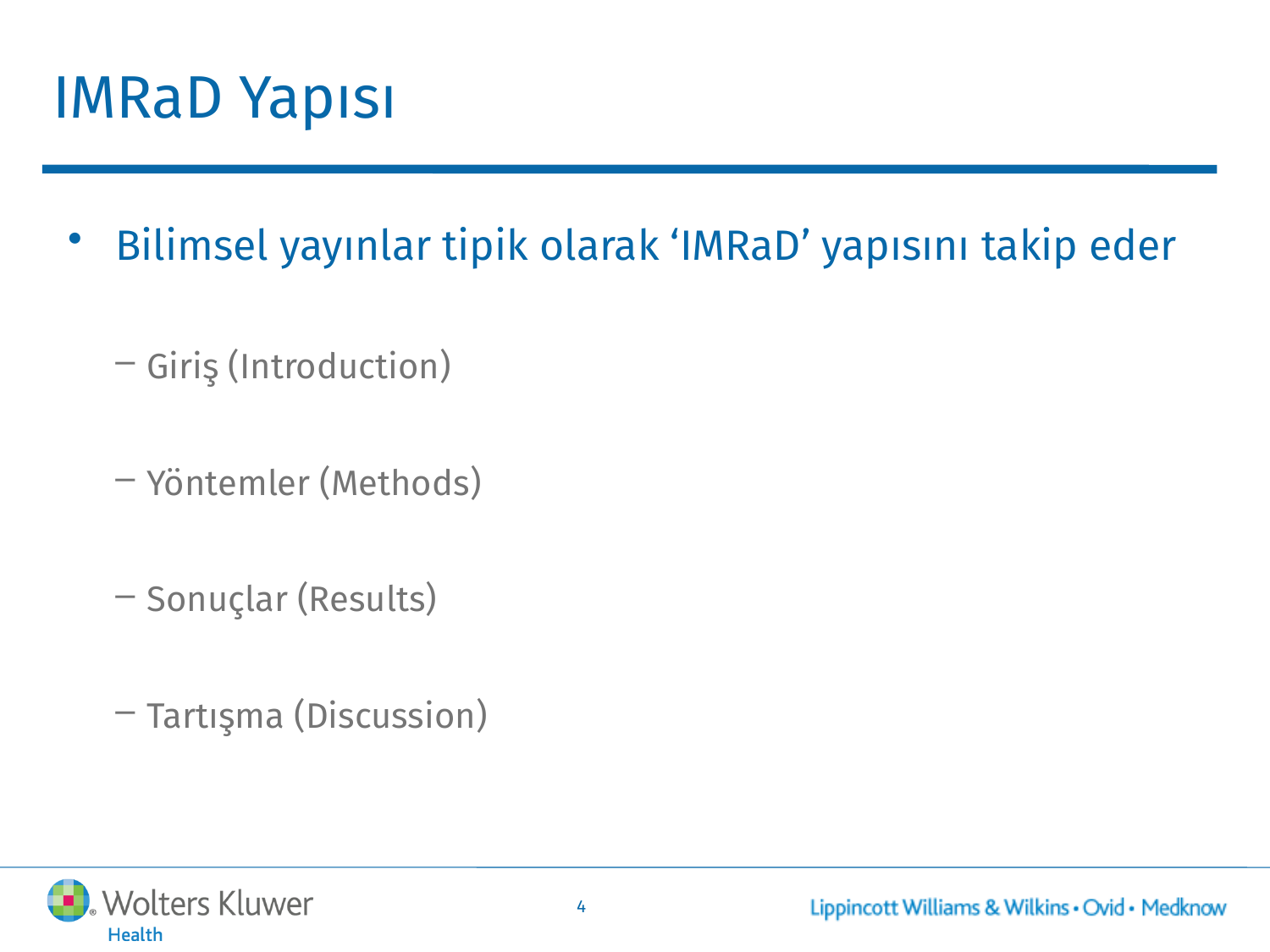

# IMRaD Yapısı
Bilimsel yayınlar tipik olarak ‘IMRaD’ yapısını takip eder

Giriş (Introduction)

Yöntemler (Methods)

Sonuçlar (Results)

Tartışma (Discussion)